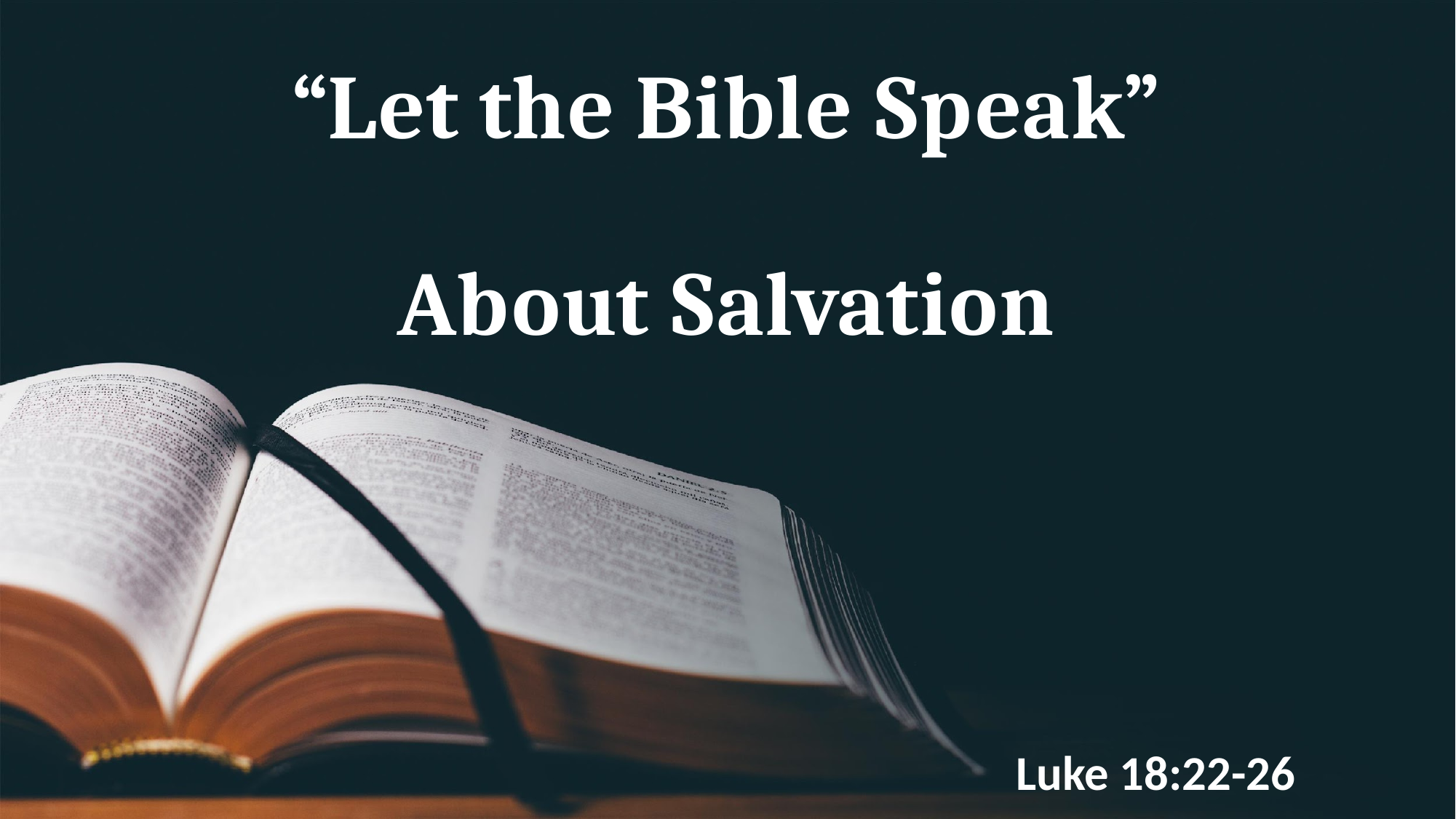

# “Let the Bible Speak” About Salvation
Luke 18:22-26